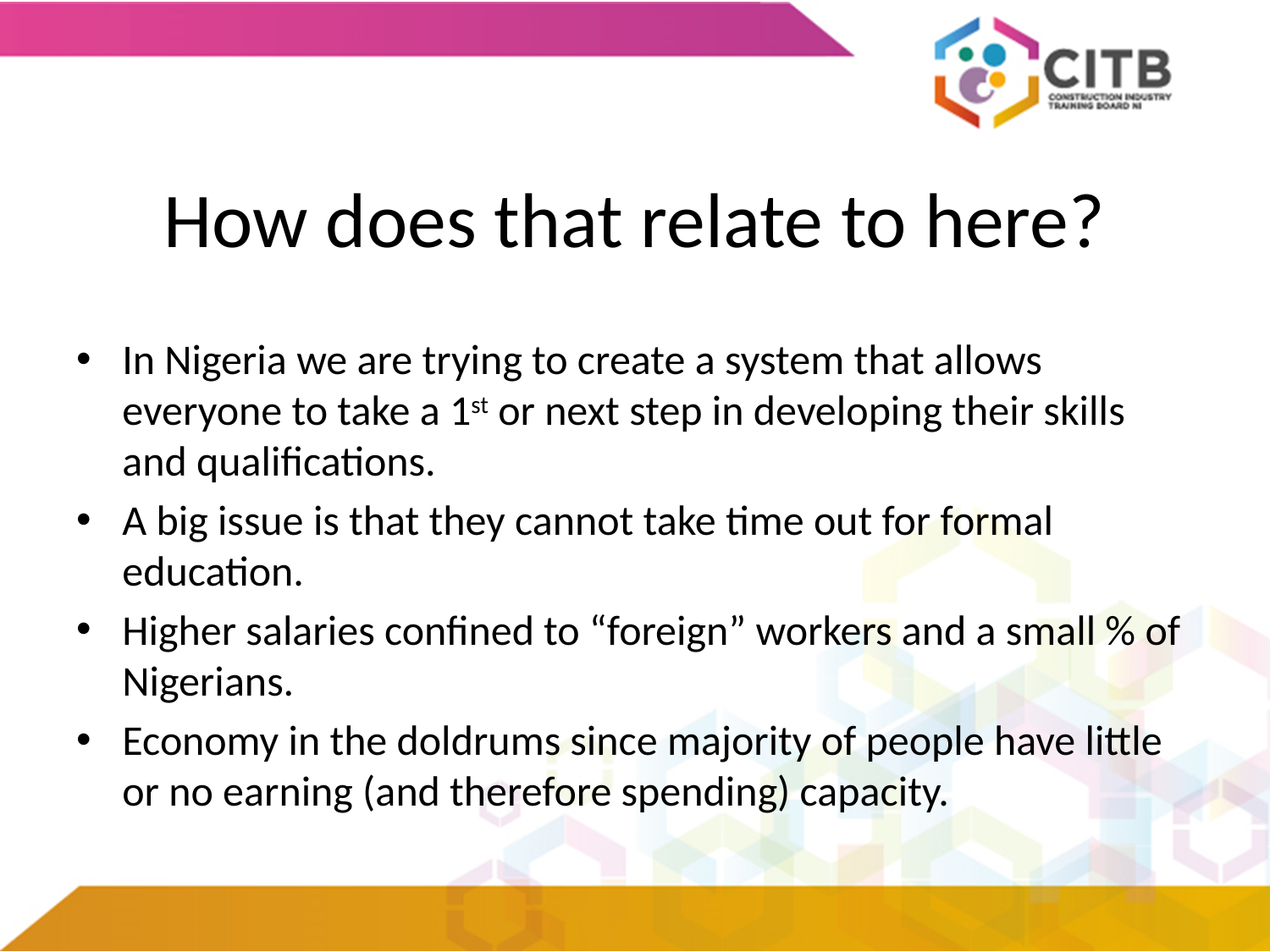

# How does that relate to here?
In Nigeria we are trying to create a system that allows everyone to take a 1st or next step in developing their skills and qualifications.
A big issue is that they cannot take time out for formal education.
Higher salaries confined to “foreign” workers and a small % of Nigerians.
Economy in the doldrums since majority of people have little or no earning (and therefore spending) capacity.